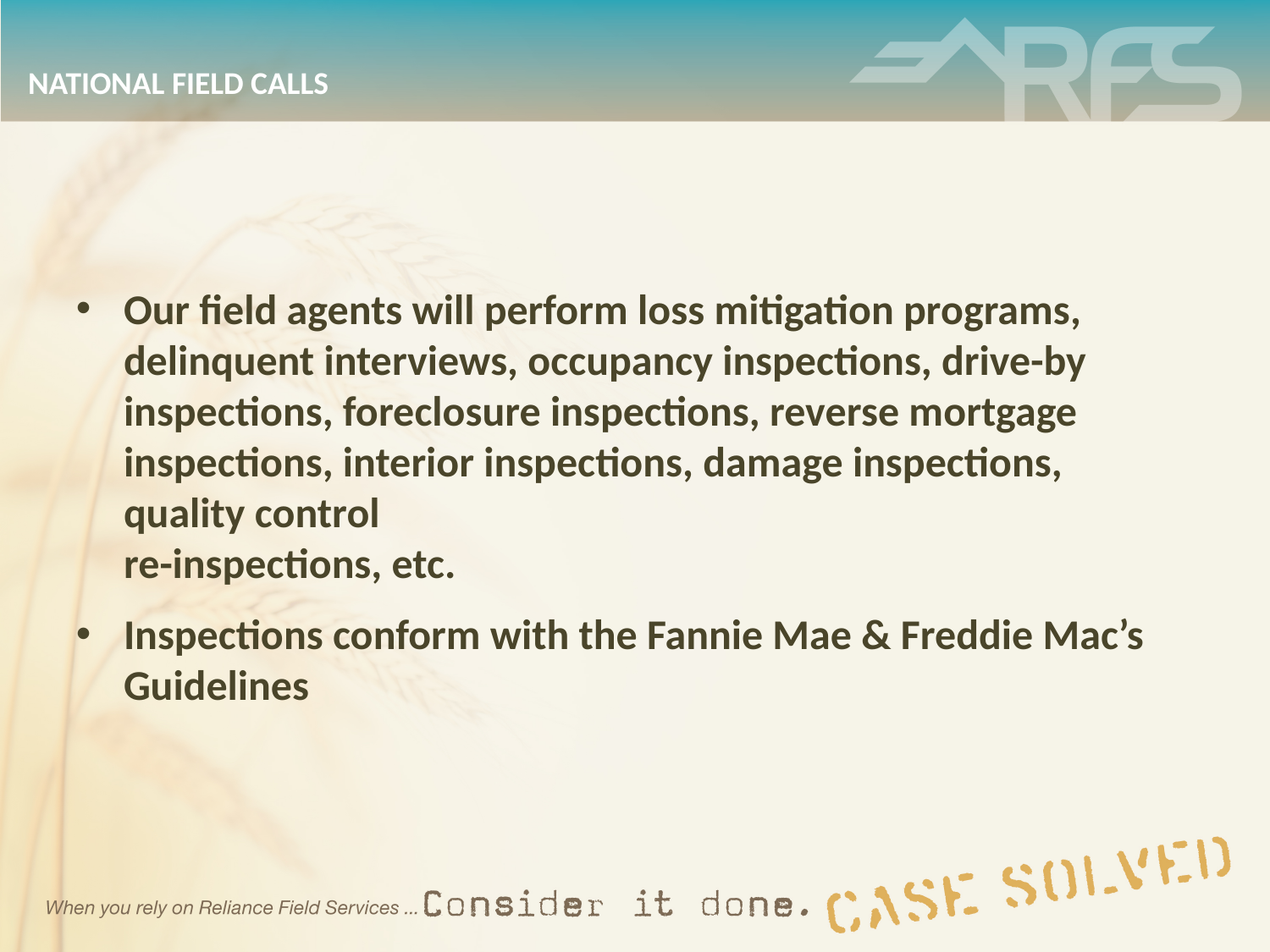

# National Field Calls
Our field agents will perform loss mitigation programs, delinquent interviews, occupancy inspections, drive-by inspections, foreclosure inspections, reverse mortgage inspections, interior inspections, damage inspections, quality control
re-inspections, etc.
Inspections conform with the Fannie Mae & Freddie Mac’s Guidelines